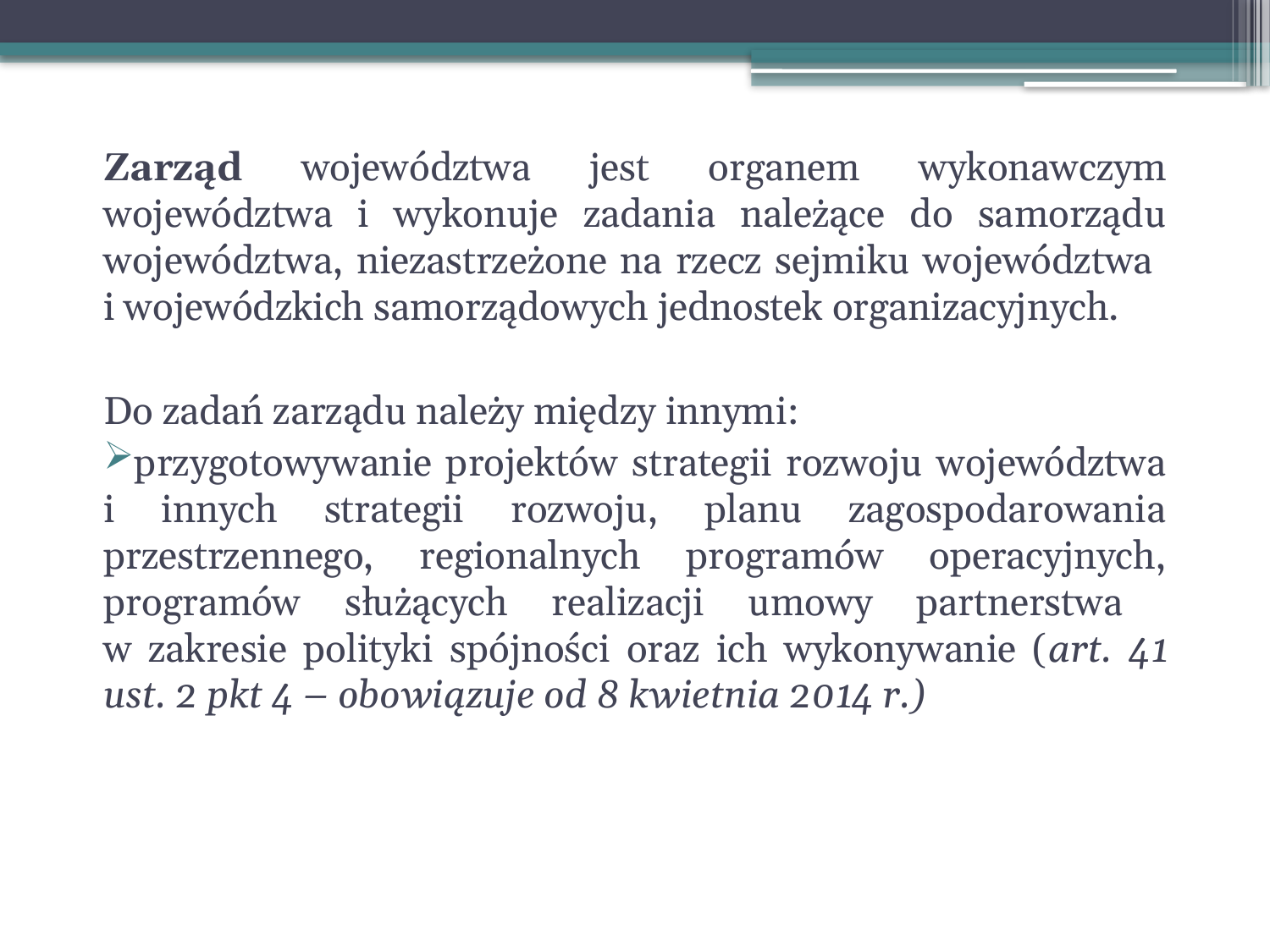

Zarząd województwa jest organem wykonawczym województwa i wykonuje zadania należące do samorządu województwa, niezastrzeżone na rzecz sejmiku województwa
i wojewódzkich samorządowych jednostek organizacyjnych.

Do zadań zarządu należy między innymi:
przygotowywanie projektów strategii rozwoju województwa i innych strategii rozwoju, planu zagospodarowania przestrzennego, regionalnych programów operacyjnych, programów służących realizacji umowy partnerstwa
w zakresie polityki spójności oraz ich wykonywanie (art. 41 ust. 2 pkt 4 – obowiązuje od 8 kwietnia 2014 r.)